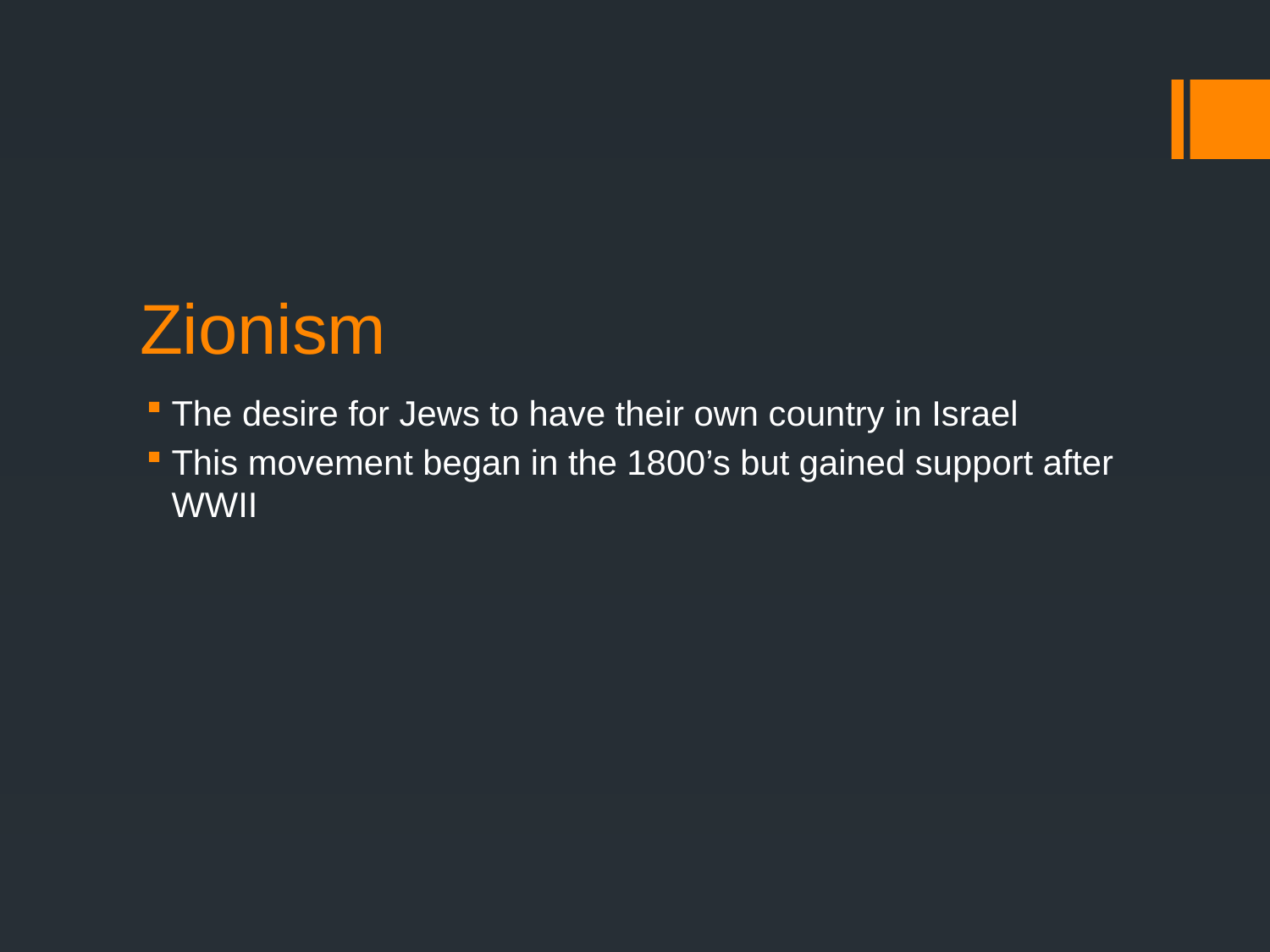

# Zionism
The desire for Jews to have their own country in Israel
This movement began in the 1800’s but gained support after WWII